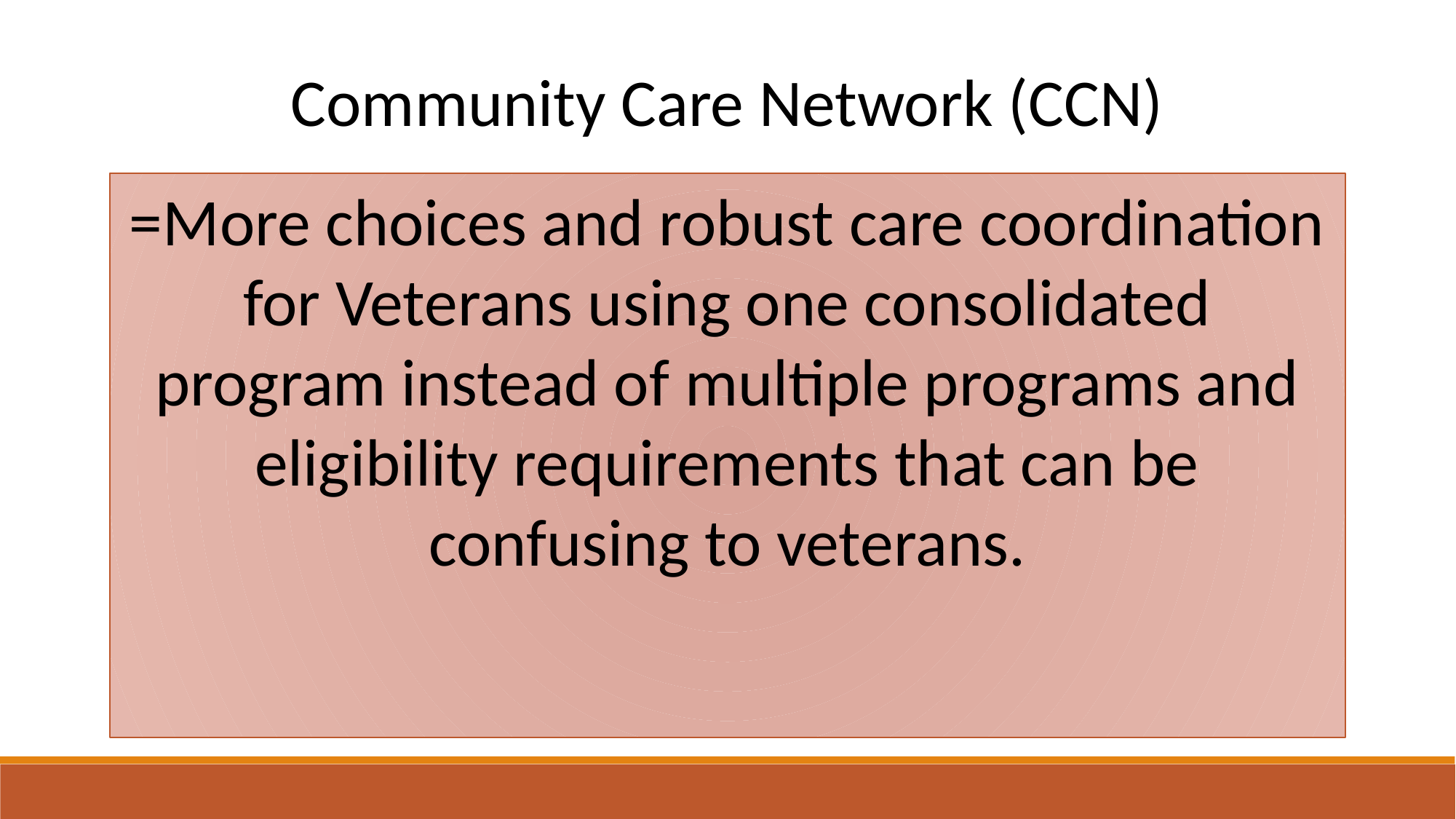

Community Care Network (CCN)
=More choices and robust care coordination for Veterans using one consolidated program instead of multiple programs and eligibility requirements that can be confusing to veterans.